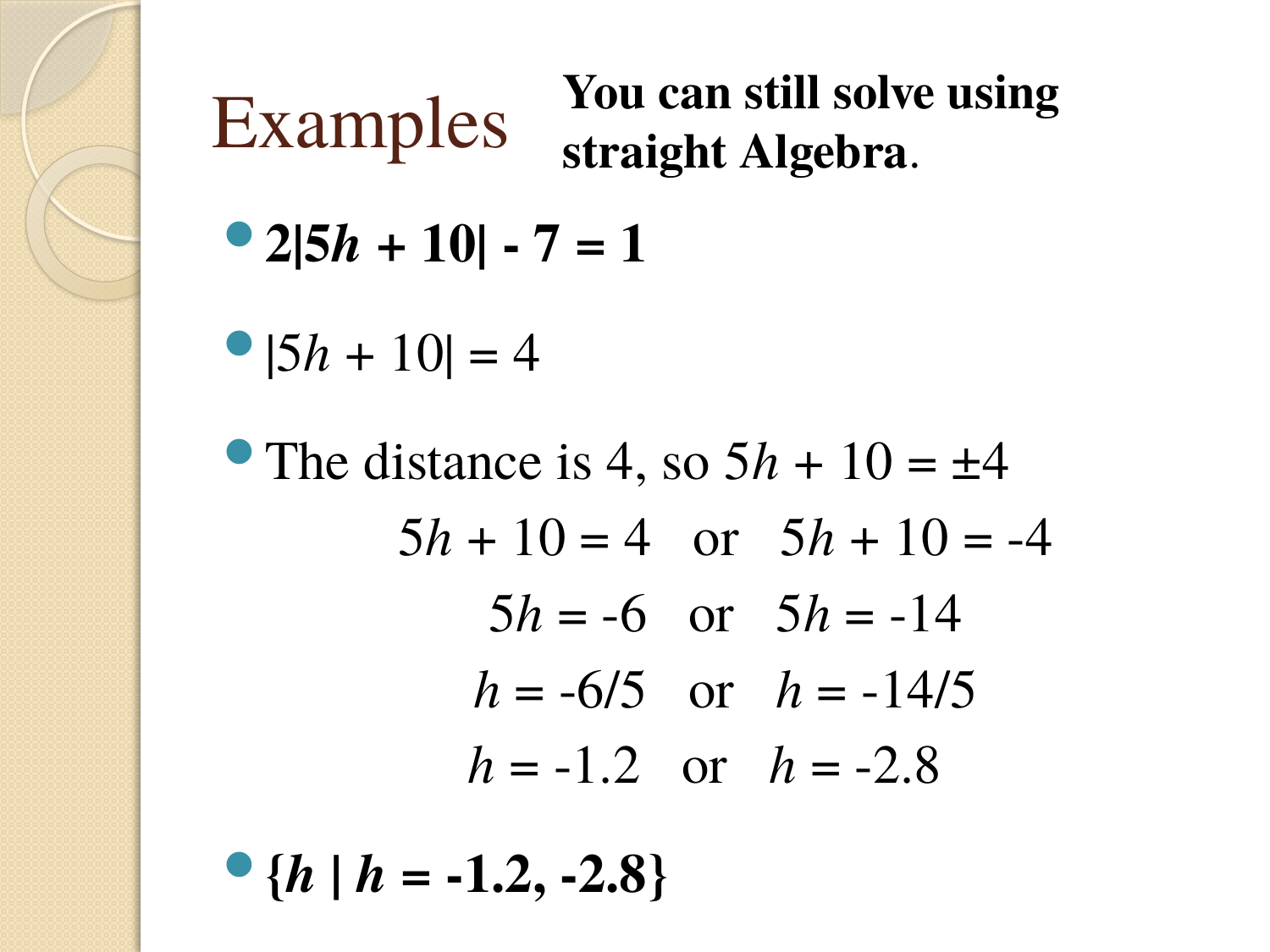

# Examples
You can still solve using straight Algebra.
2|5h + 10| - 7 = 1
|5h + 10| = 4
The distance is 4, so 5h + 10 = ±4
5h + 10 = 4   or   5h + 10 = -4
5h = -6   or   5h = -14
h = -6/5   or   h = -14/5
h = -1.2   or   h = -2.8
{h | h = -1.2, -2.8}